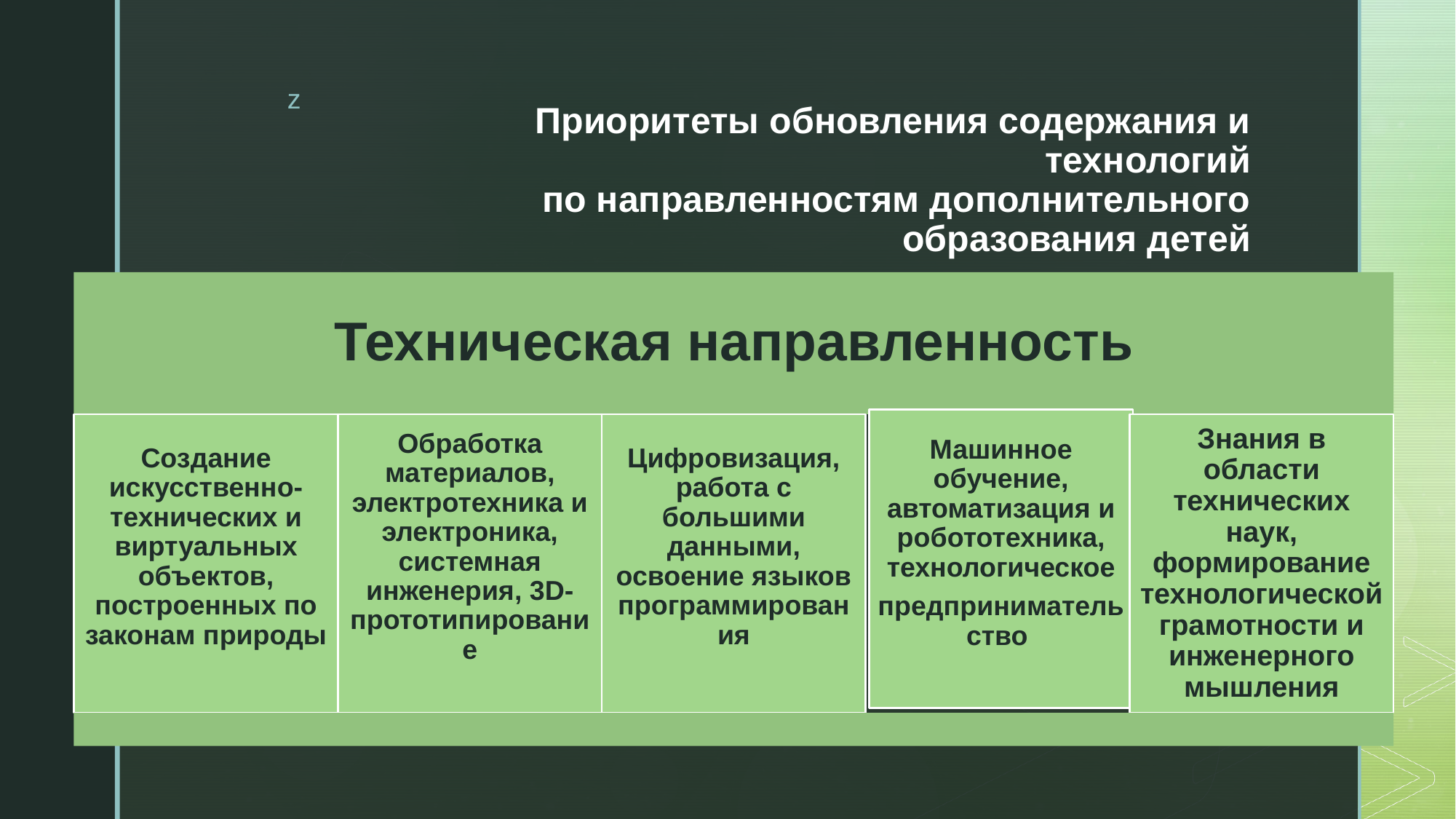

# Приоритеты обновления содержания и технологий по направленностям дополнительного образования детей
Техническая направленность
Создание искусственно-технических и виртуальных объектов, построенных по законам природы

Обработка материалов, электротехника и электроника, системная инженерия, 3D-прототипирование

Цифровизация, работа с большими данными, освоение языков программирования

Машинное обучение, автоматизация и робототехника, технологическое
предпринимательство

Знания в области технических наук, формирование технологической грамотности и инженерного мышления